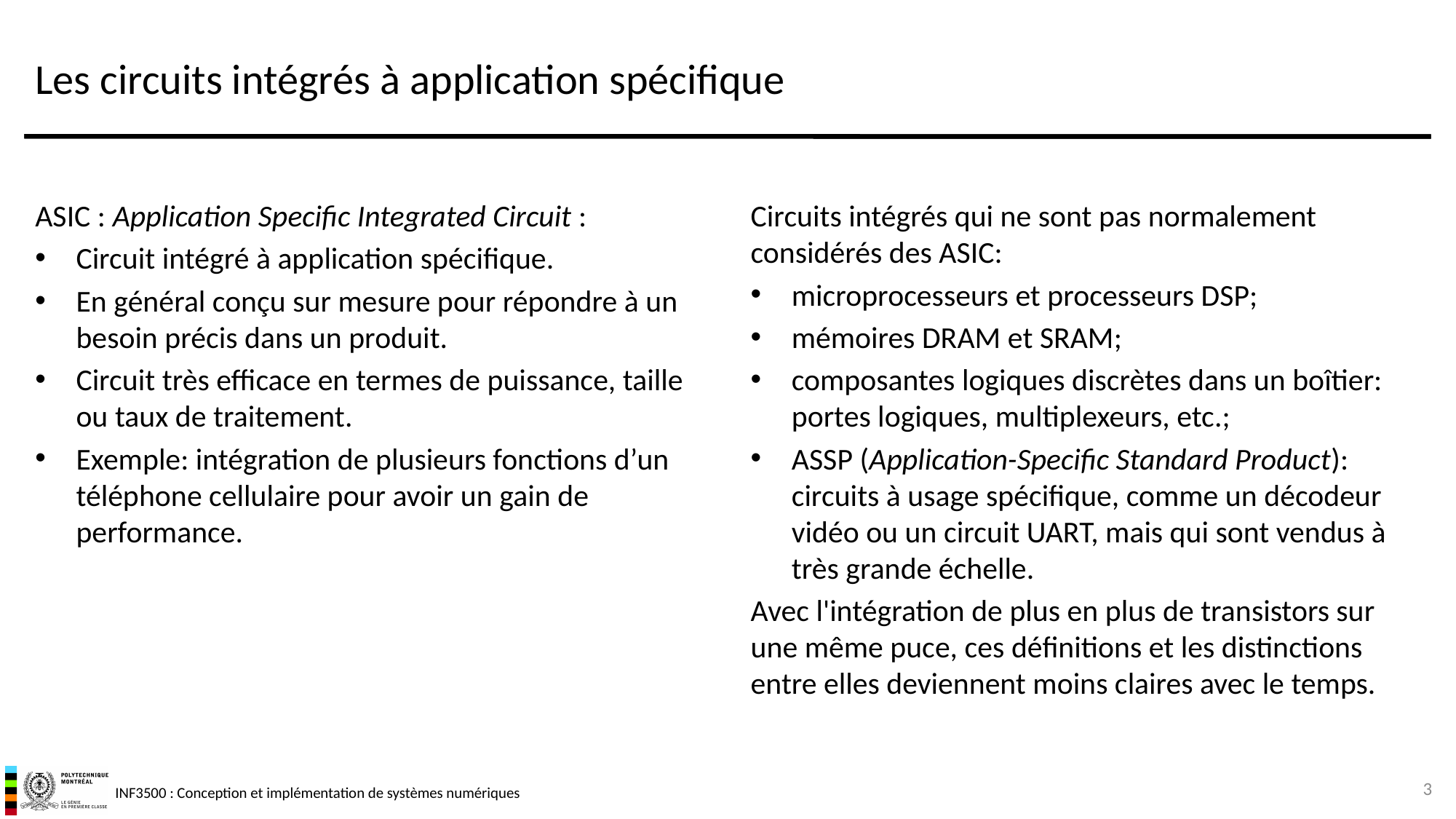

# Les circuits intégrés à application spécifique
ASIC : Application Specific Integrated Circuit :
Circuit intégré à application spécifique.
En général conçu sur mesure pour répondre à un besoin précis dans un produit.
Circuit très efficace en termes de puissance, taille ou taux de traitement.
Exemple: intégration de plusieurs fonctions d’un téléphone cellulaire pour avoir un gain de performance.
Circuits intégrés qui ne sont pas normalement considérés des ASIC:
microprocesseurs et processeurs DSP;
mémoires DRAM et SRAM;
composantes logiques discrètes dans un boîtier: portes logiques, multiplexeurs, etc.;
ASSP (Application-Specific Standard Product): circuits à usage spécifique, comme un décodeur vidéo ou un circuit UART, mais qui sont vendus à très grande échelle.
Avec l'intégration de plus en plus de transistors sur une même puce, ces définitions et les distinctions entre elles deviennent moins claires avec le temps.
3